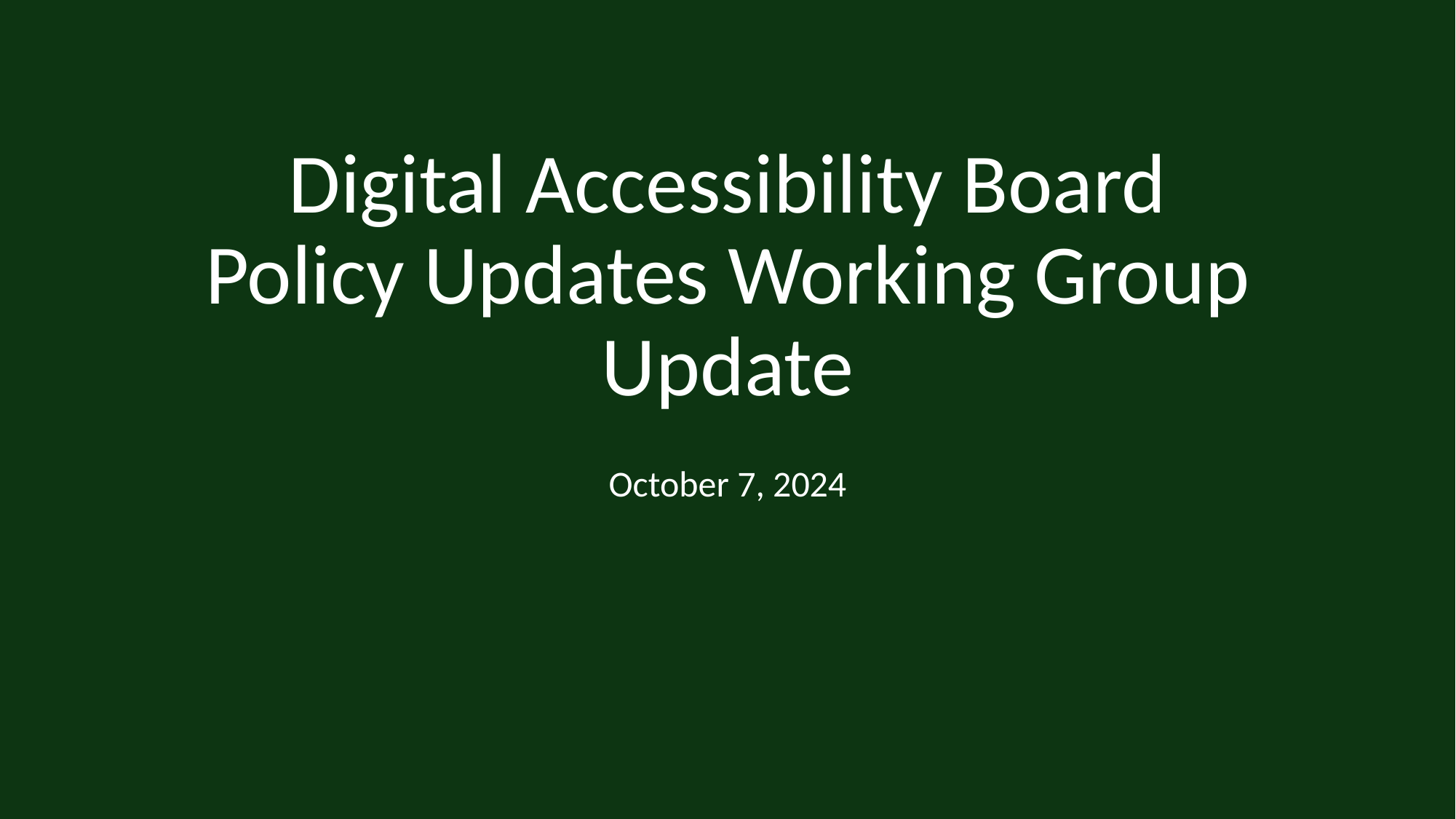

# Digital Accessibility Board Policy Updates Working Group Update
October 7, 2024